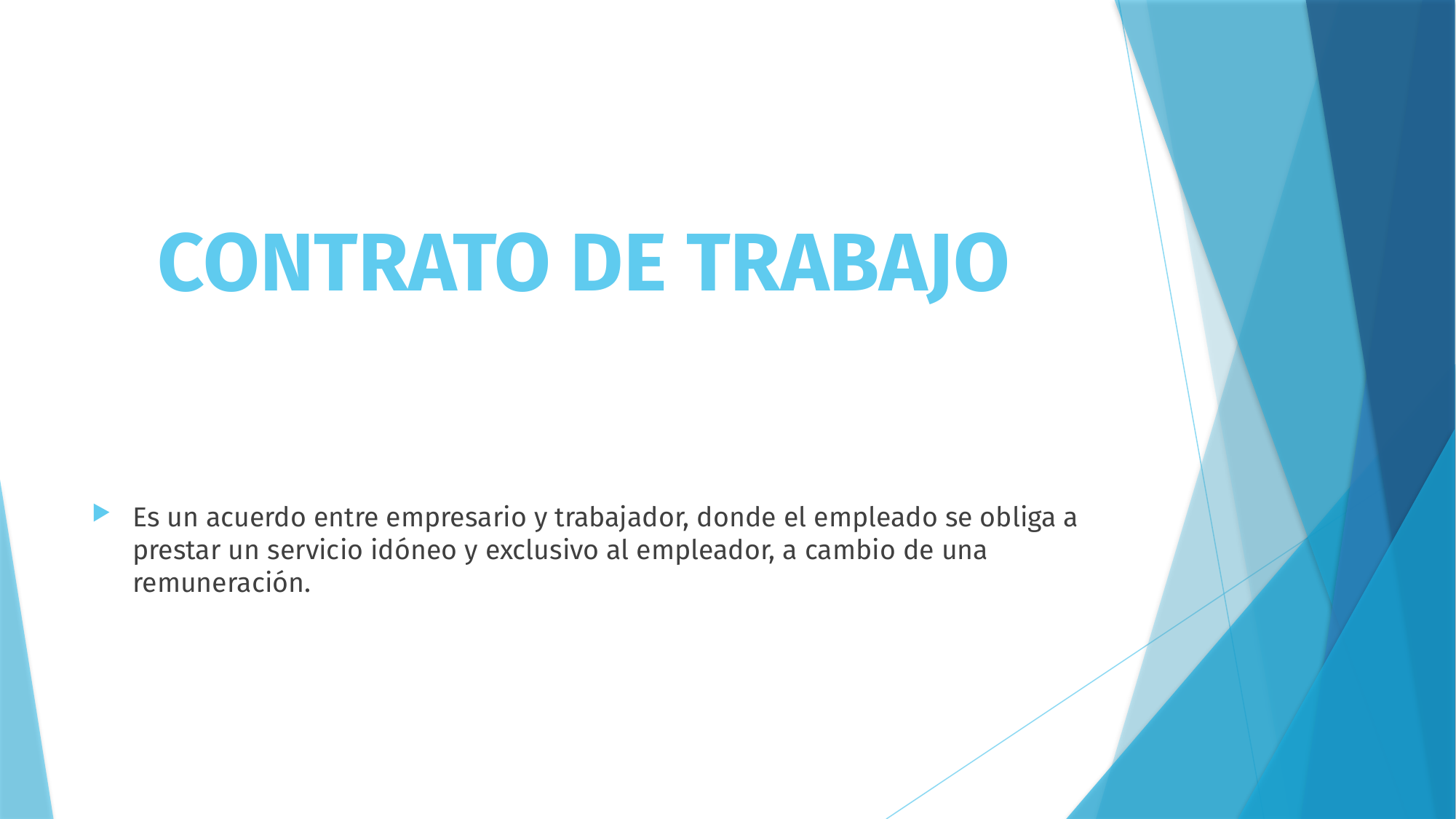

# CONTRATO DE TRABAJO

Es un acuerdo entre empresario y trabajador, donde el empleado se obliga a prestar un servicio idóneo y exclusivo al empleador, a cambio de una remuneración.